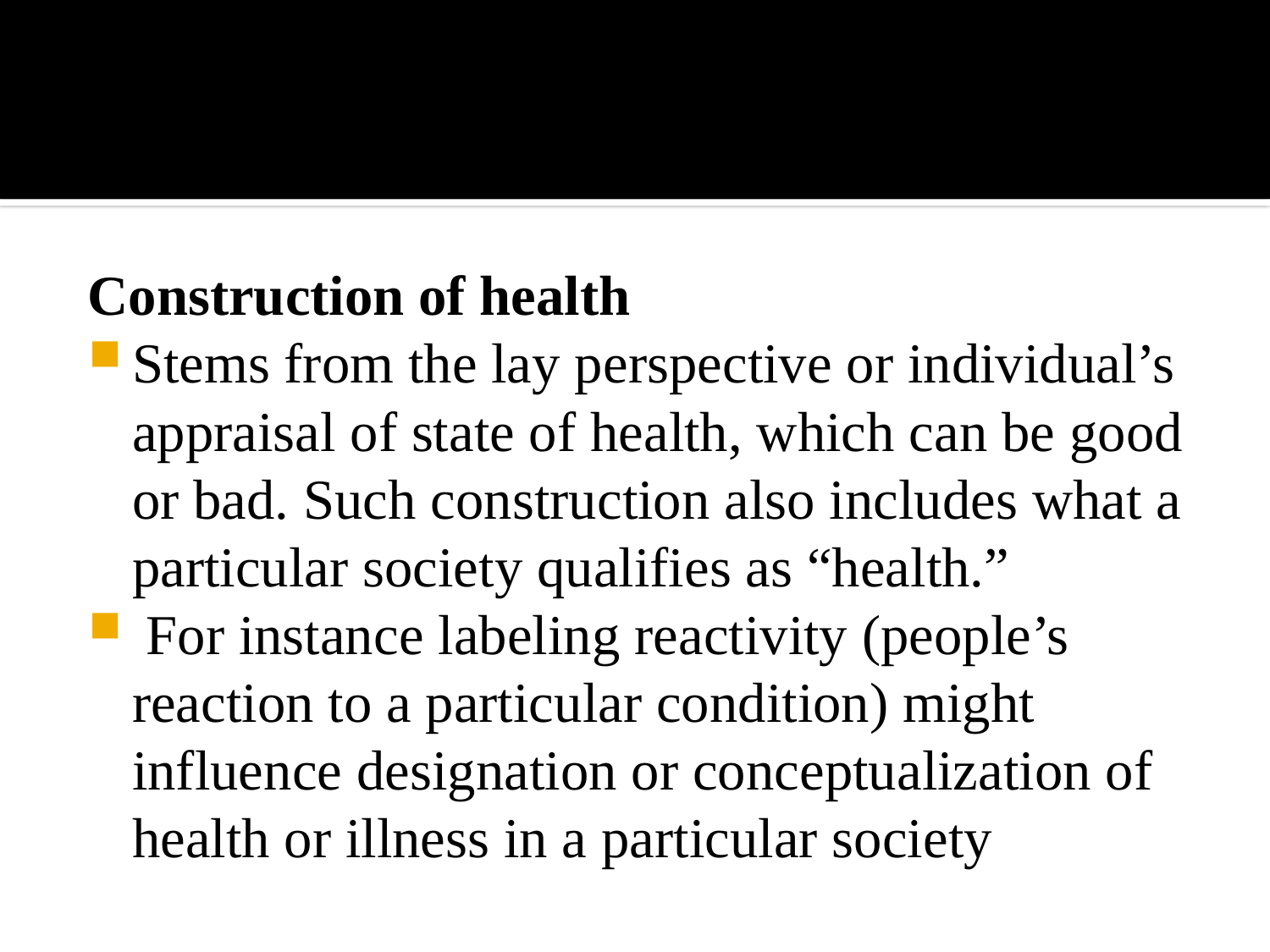

#
Construction of health
Stems from the lay perspective or individual’s appraisal of state of health, which can be good or bad. Such construction also includes what a particular society qualifies as “health.”
 For instance labeling reactivity (people’s reaction to a particular condition) might influence designation or conceptualization of health or illness in a particular society